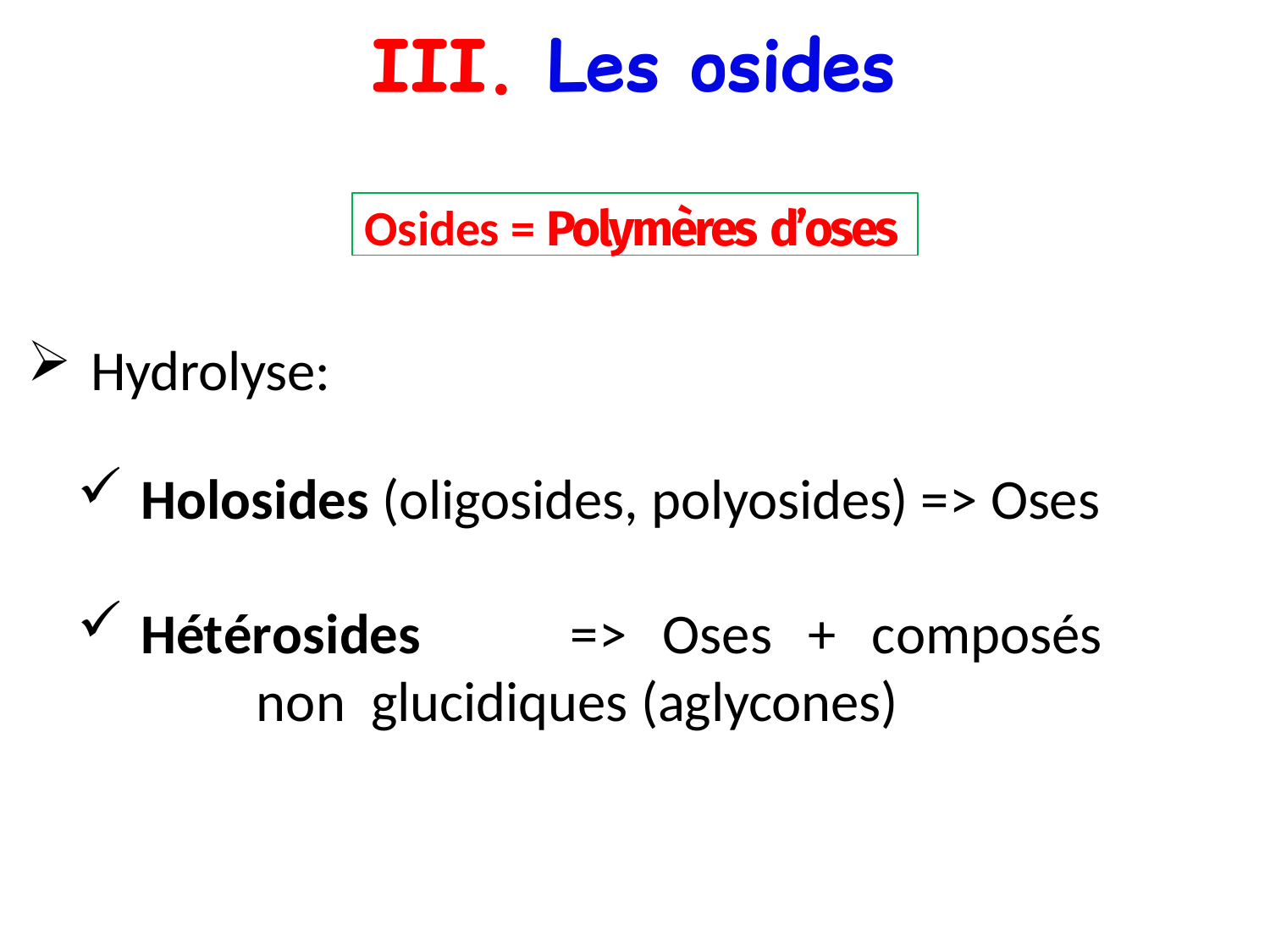

# III. Les osides
Osides = Polymères d’oses
Hydrolyse:

Holosides (oligosides, polyosides) => Oses

Hétérosides	=>	Oses	+	composés	non  glucidiques (aglycones)